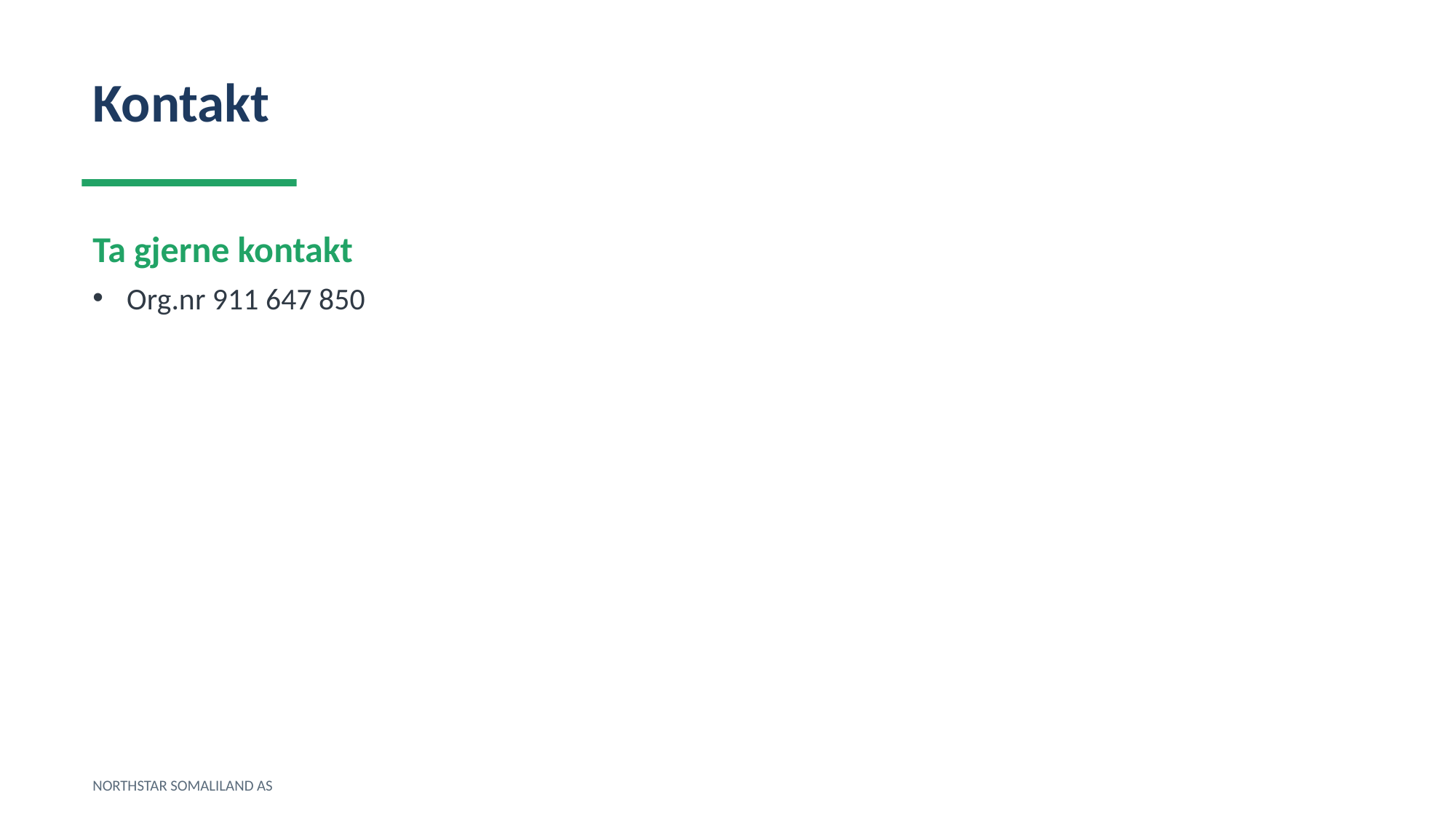

Kontakt

Ta gjerne kontakt
Org.nr 911 647 850
NORTHSTAR SOMALILAND AS